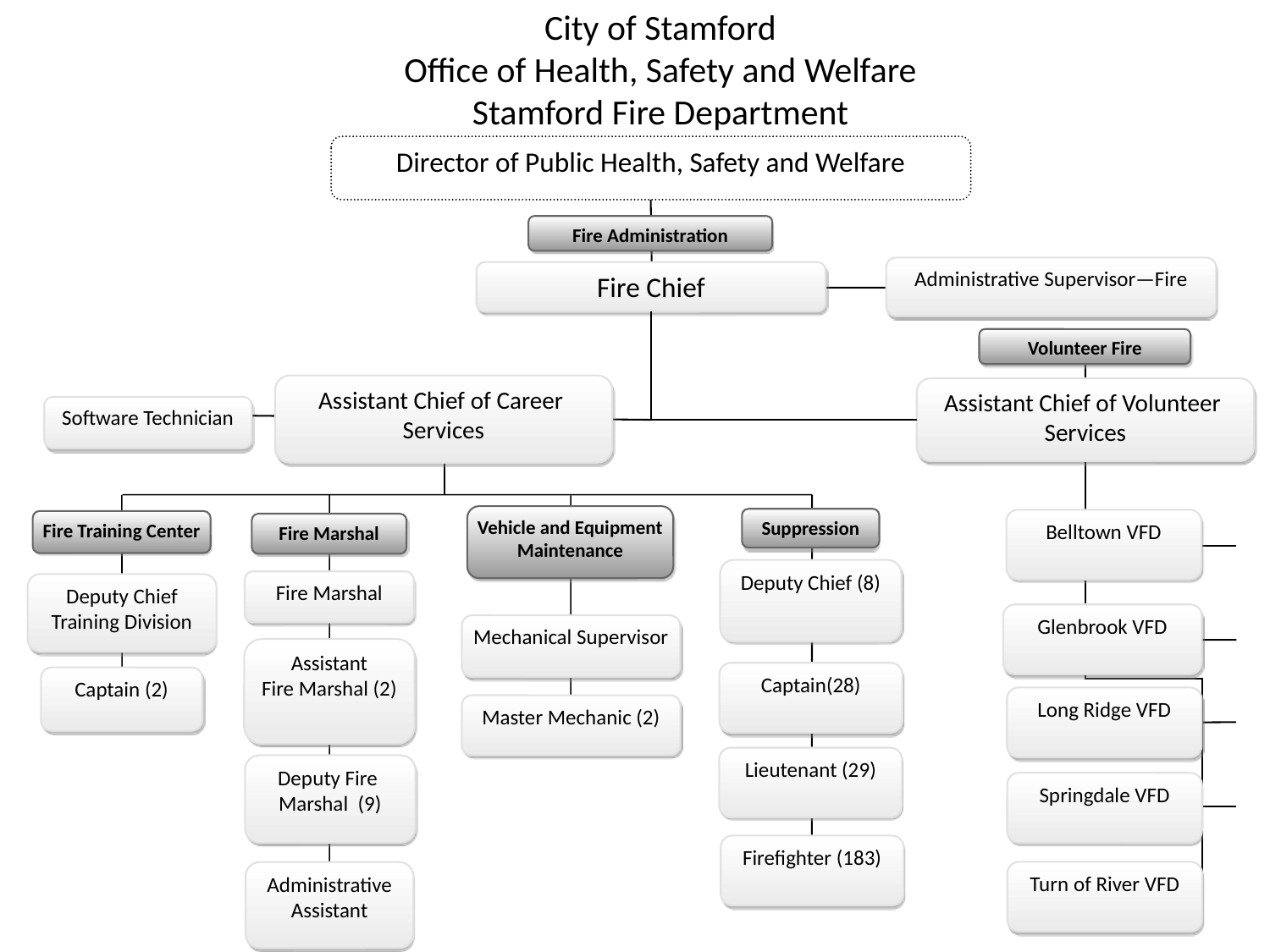

City of Stamford
Office of Health, Safety and Welfare
Stamford Fire Department
Director of Public Health, Safety and Welfare
Fire Administration
Administrative Supervisor—Fire
Fire Chief

Volunteer Fire
Assistant Chief of Career
Services
Assistant Chief of Volunteer
Services
Software Technician

Vehicle and Equipment Maintenance
Suppression
Belltown VFD
Fire Training Center
Fire Marshal
Deputy Chief (8)
Fire Marshal
Deputy Chief
Training Division
Glenbrook VFD
Mechanical Supervisor
Assistant
Fire Marshal (2)
Captain(28)
Captain (2)
Long Ridge VFD
Master Mechanic (2)
Lieutenant (29)
Deputy Fire
Marshal  (9)
Springdale VFD
Firefighter (183)
Turn of River VFD
Administrative Assistant
4